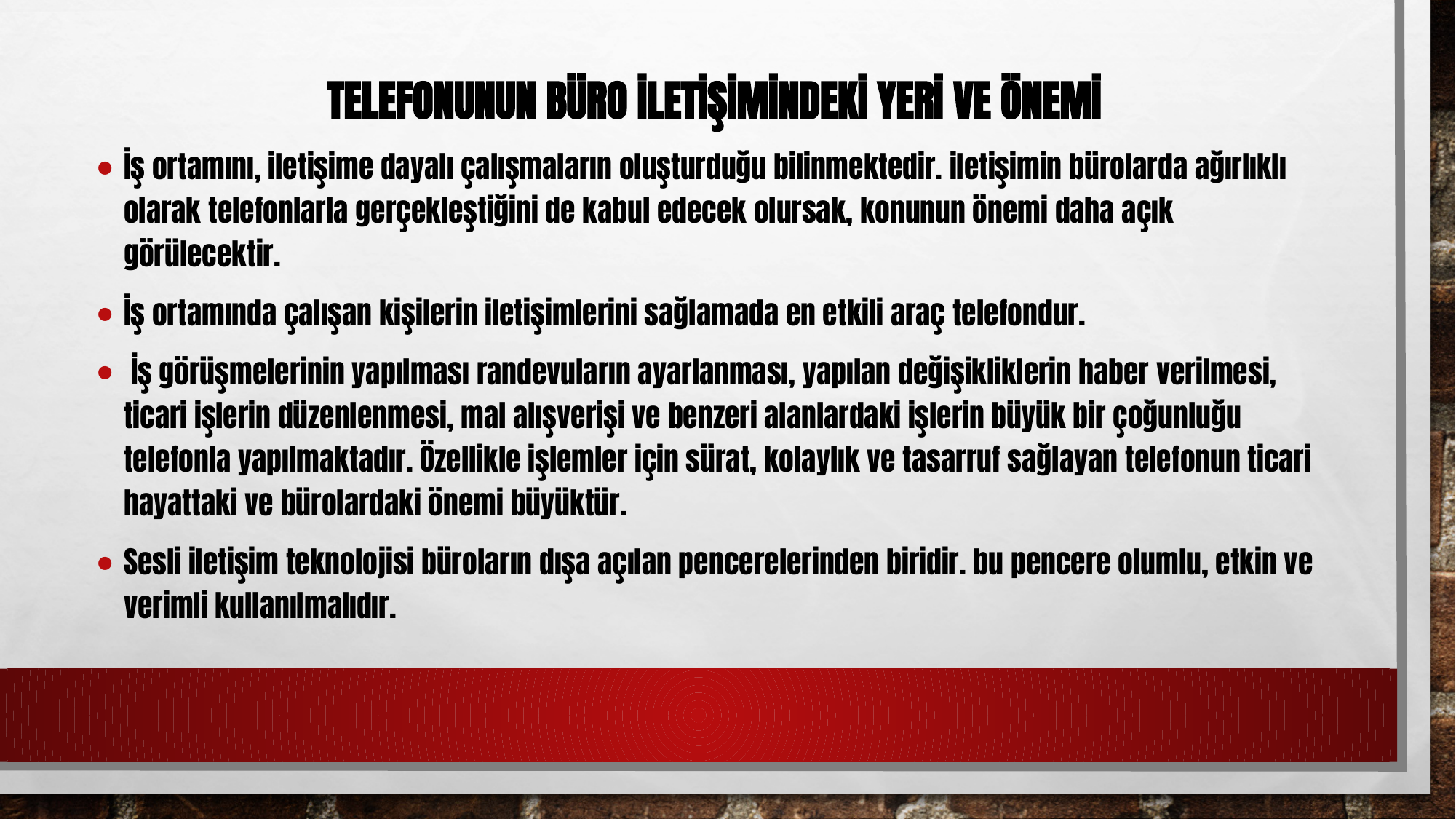

Telefonunun Büro İletişimindeki Yeri Ve Önemi
İş ortamını, iletişime dayalı çalışmaların oluşturduğu bilinmektedir. iletişimin bürolarda ağırlıklı olarak telefonlarla gerçekleştiğini de kabul edecek olursak, konunun önemi daha açık görülecektir.
İş ortamında çalışan kişilerin iletişimlerini sağlamada en etkili araç telefondur.
 İş görüşmelerinin yapılması randevuların ayarlanması, yapılan değişikliklerin haber verilmesi, ticari işlerin düzenlenmesi, mal alışverişi ve benzeri alanlardaki işlerin büyük bir çoğunluğu telefonla yapılmaktadır. Özellikle işlemler için sürat, kolaylık ve tasarruf sağlayan telefonun ticari hayattaki ve bürolardaki önemi büyüktür.
Sesli iletişim teknolojisi büroların dışa açılan pencerelerinden biridir. bu pencere olumlu, etkin ve verimli kullanılmalıdır.